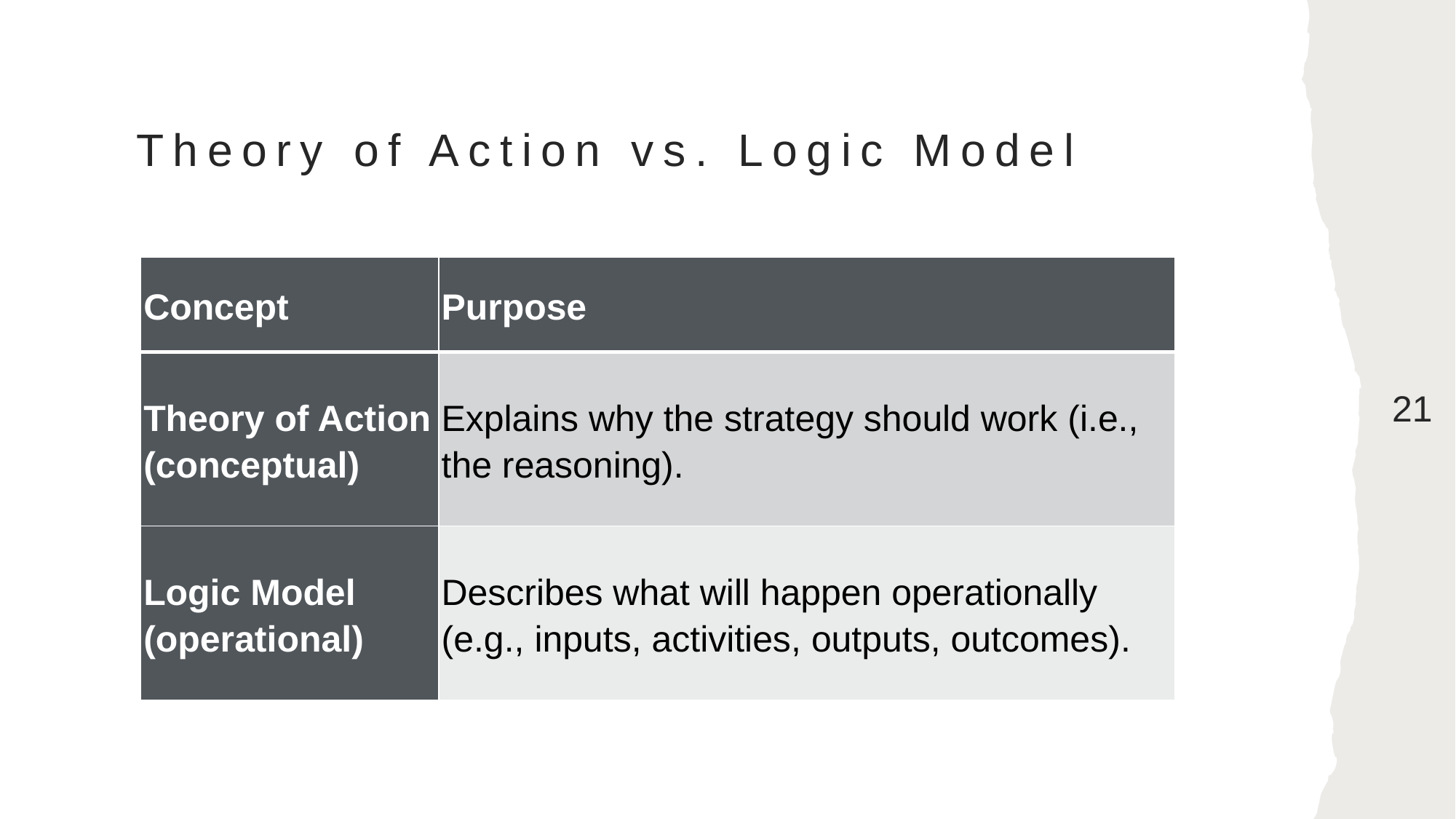

# Theory of Action vs. Logic Model
| Concept | Purpose |
| --- | --- |
| Theory of Action (conceptual) | Explains why the strategy should work (i.e., the reasoning). |
| Logic Model (operational) | Describes what will happen operationally (e.g., inputs, activities, outputs, outcomes). |
21